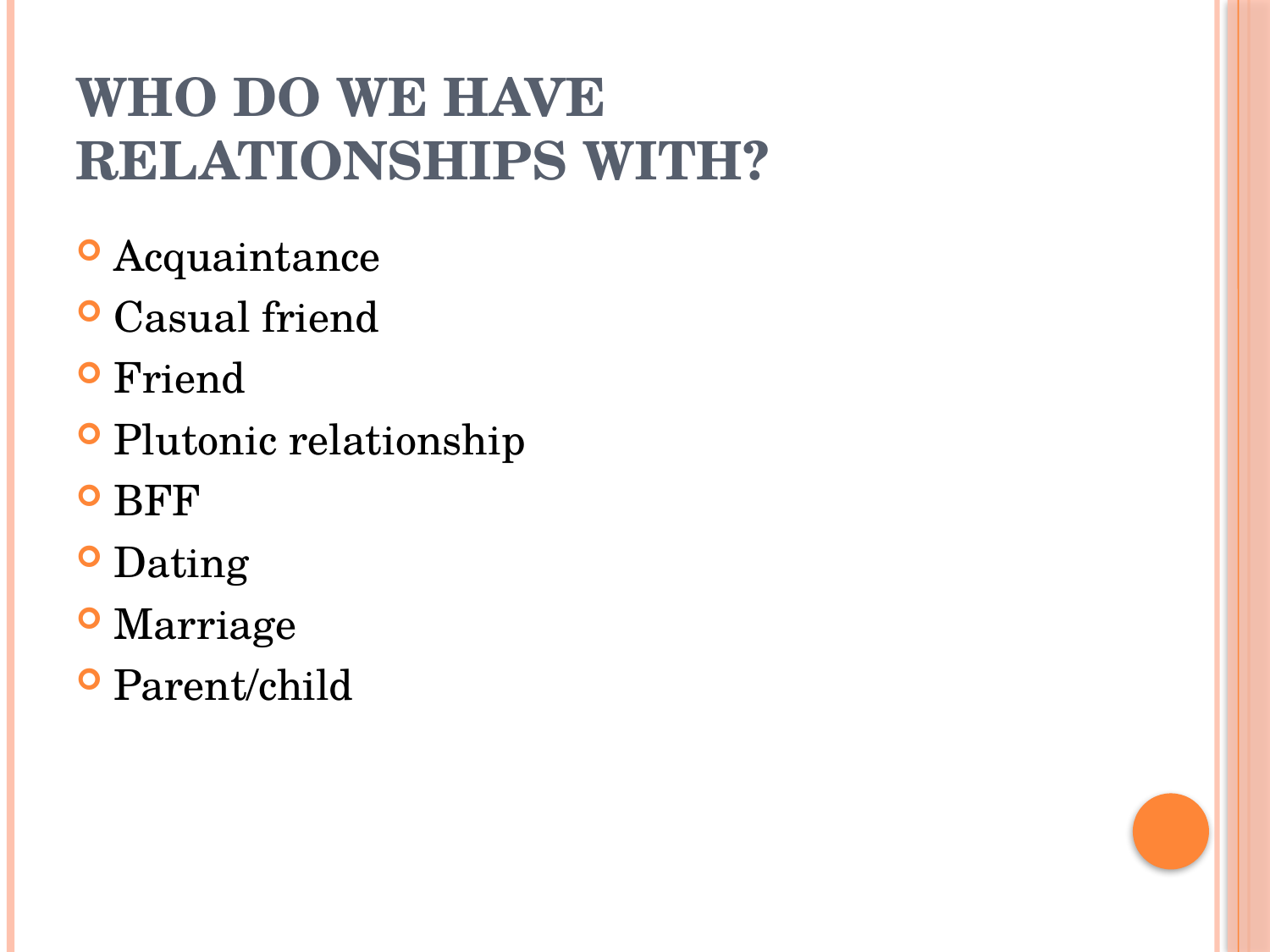

# Who do we have relationships with?
Acquaintance
Casual friend
Friend
Plutonic relationship
BFF
Dating
Marriage
Parent/child